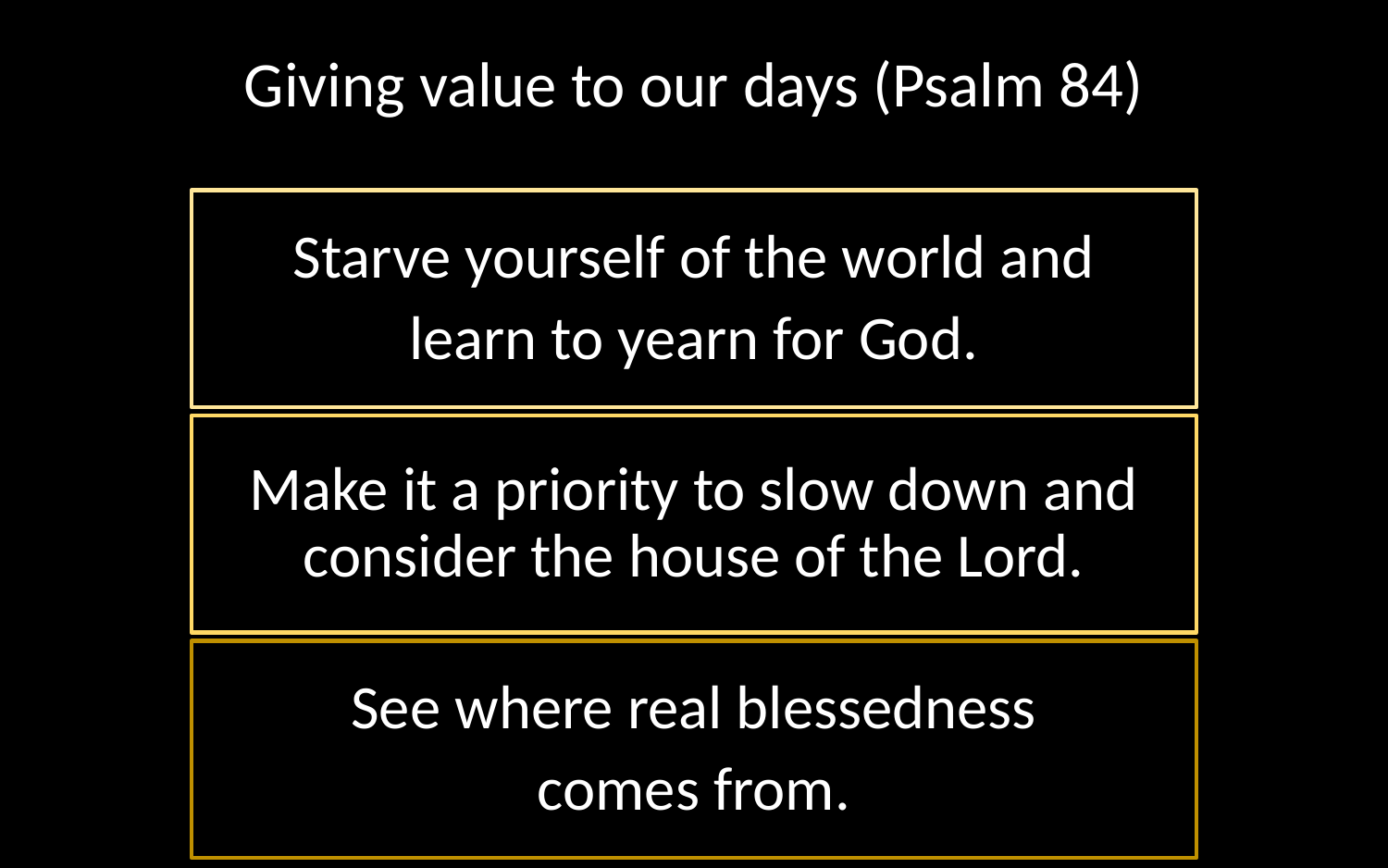

# Giving value to our days (Psalm 84)
Starve yourself of the world and
learn to yearn for God.
Make it a priority to slow down and consider the house of the Lord.
See where real blessedness
comes from.